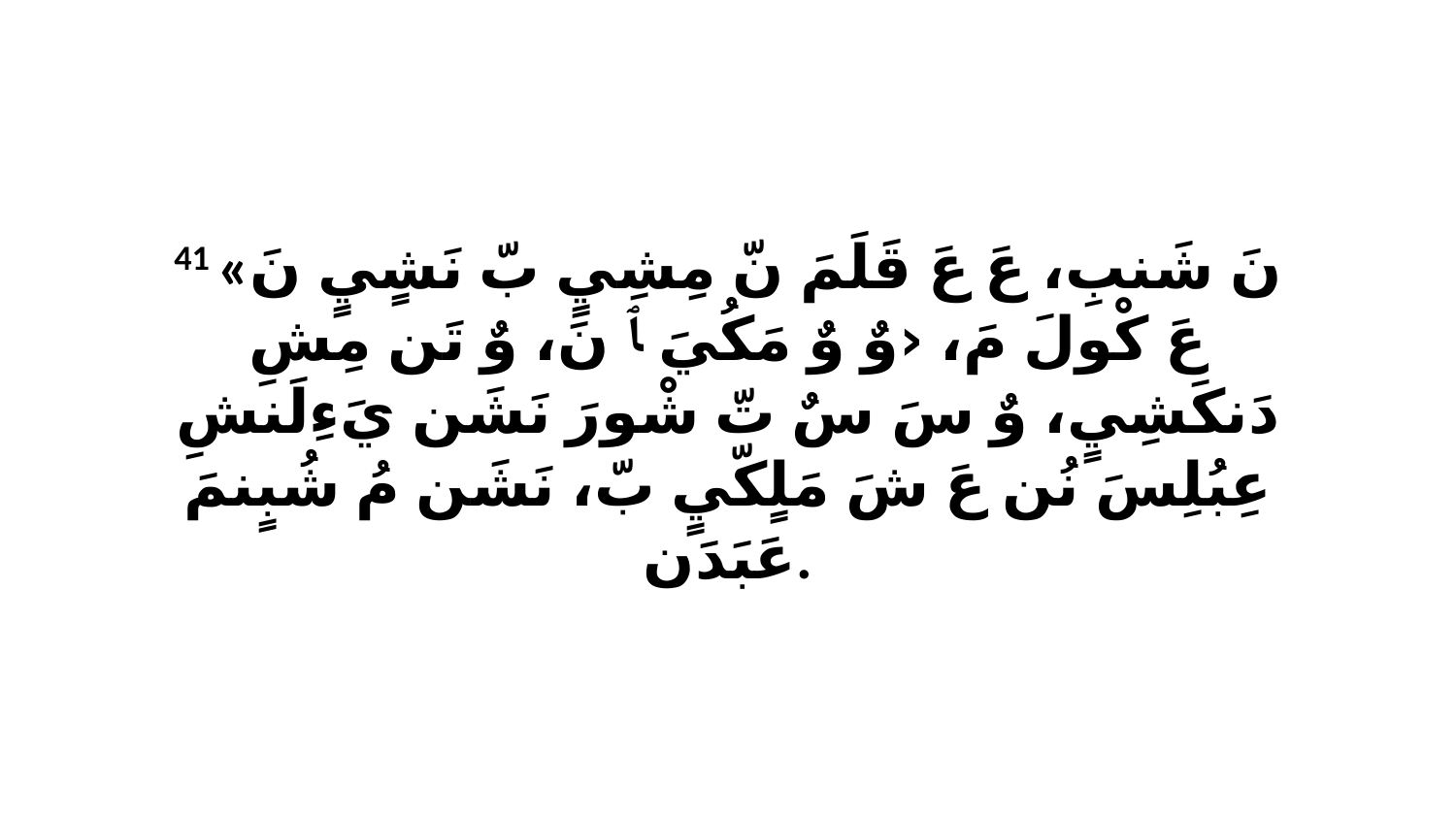

41 «نَ شَنبِ، عَ عَ قَلَمَ نّ مِشِيٍ بّ نَشٍيٍ نَ عَ كْولَ مَ، ‹وٌ وٌ مَكُيَ ﭑ نَ، وٌ تَن مِشِ دَنكَشِيٍ، وٌ سَ سٌ تّ شْورَ نَشَن يَءِلَنشِ عِبُلِسَ نُن عَ شَ مَلٍكّيٍ بّ، نَشَن مُ شُبٍنمَ عَبَدَن.